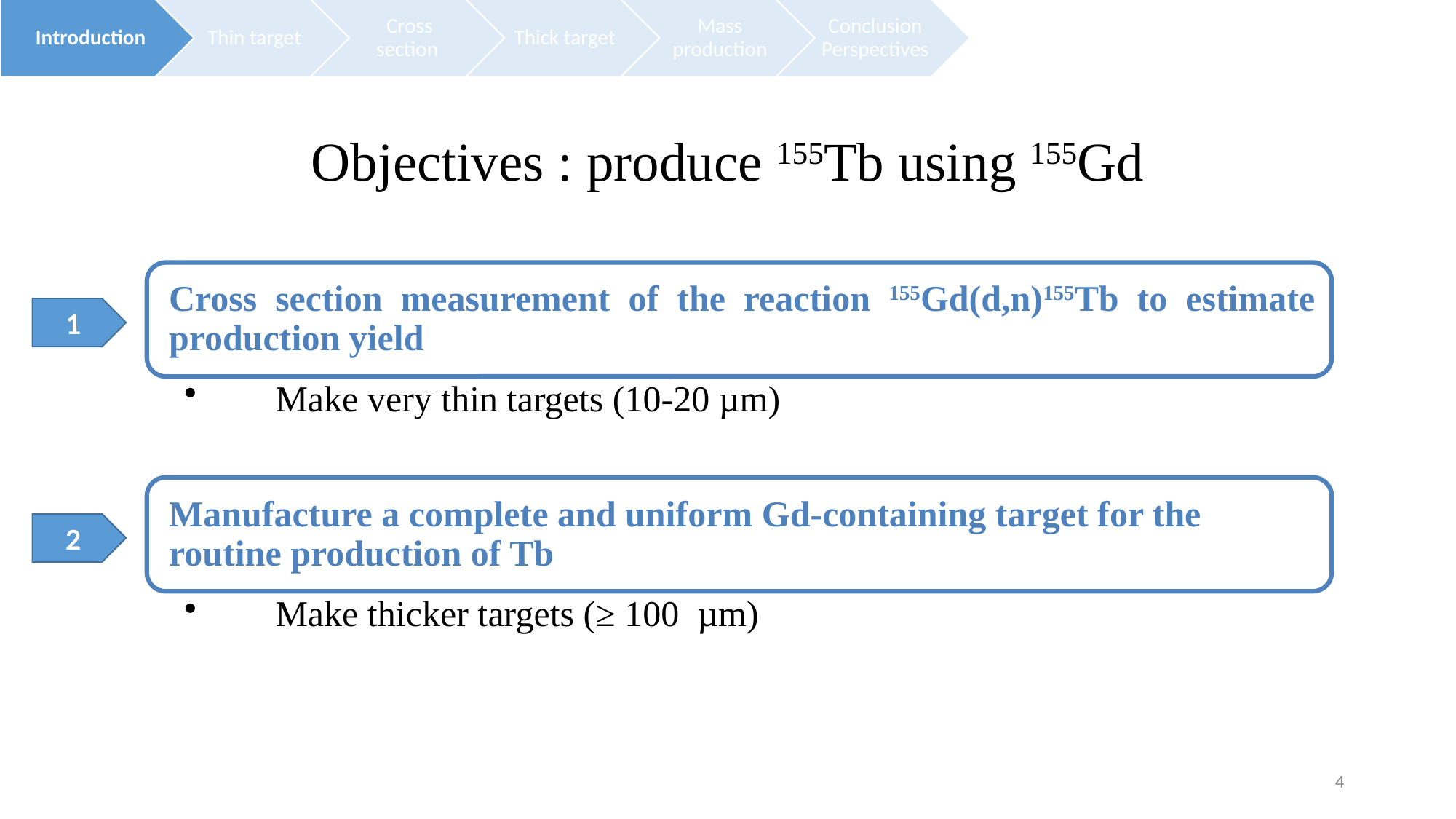

Introduction
Thin target
Cross section
Thick target
Mass production
Conclusion Perspectives
Introduction
Cible préparation
Irradiation
Comptage
Résultat
Conclusion et Perspectives
Objectives : produce 155Tb using 155Gd
Cross section measurement of the reaction 155Gd(d,n)155Tb to estimate production yield
       Make very thin targets (10-20 µm)
Manufacture a complete and uniform Gd-containing target for the routine production of Tb
       Make thicker targets (≥ 100  µm)
1
2
4